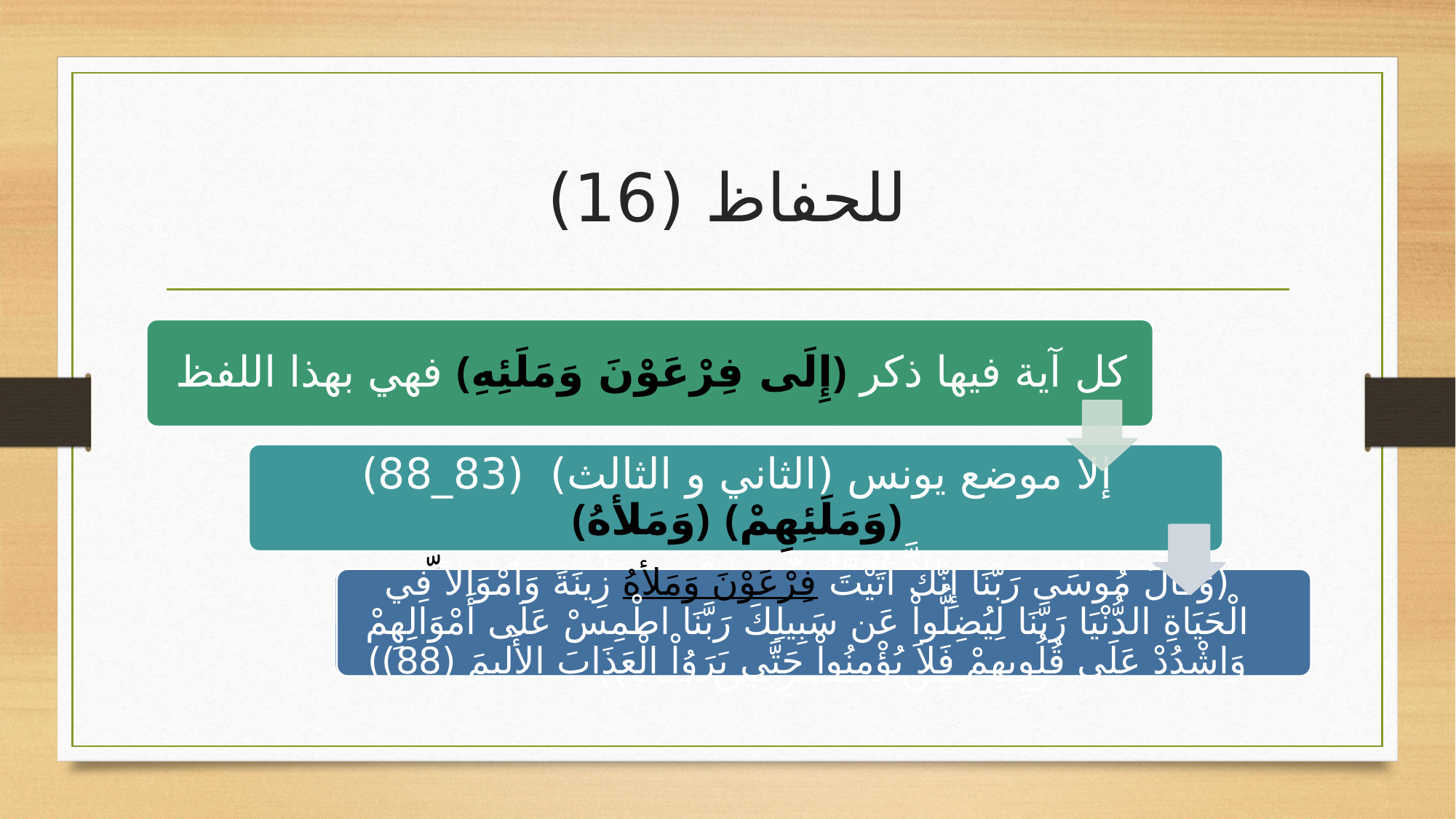

# للحفاظ (16)
كل آية فيها ذكر ﴿إِلَى فِرْعَوْنَ وَمَلَئِهِ﴾ فهي بهذا اللفظ
إلا موضع يونس (الثاني و الثالث)  (83_88) ﴿وَمَلَئِهِمْ﴾ ﴿وَمَلأهُ﴾
(فَمَا آمَنَ لِمُوسَى إِلاَّ ذُرِّيَّةٌ مِّن قَوْمِهِ عَلَى خَوْفٍ مِّن فِرْعَوْنَ وَمَلَئِهِمْ أَن يَفْتِنَهُمْ وَإِنَّ فِرْعَوْنَ لَعَالٍ فِي الأَرْضِ وَإِنَّهُ لَمِنَ الْمُسْرِفِينَ (83))

(وَقَالَ مُوسَى رَبَّنَا إِنَّكَ آتَيْتَ فِرْعَوْنَ وَمَلأهُ زِينَةً وَأَمْوَالاً فِي الْحَيَاةِ الدُّنْيَا رَبَّنَا لِيُضِلُّواْ عَن سَبِيلِكَ رَبَّنَا اطْمِسْ عَلَى أَمْوَالِهِمْ وَاشْدُدْ عَلَى قُلُوبِهِمْ فَلاَ يُؤْمِنُواْ حَتَّى يَرَوُاْ الْعَذَابَ الأَلِيمَ (88))